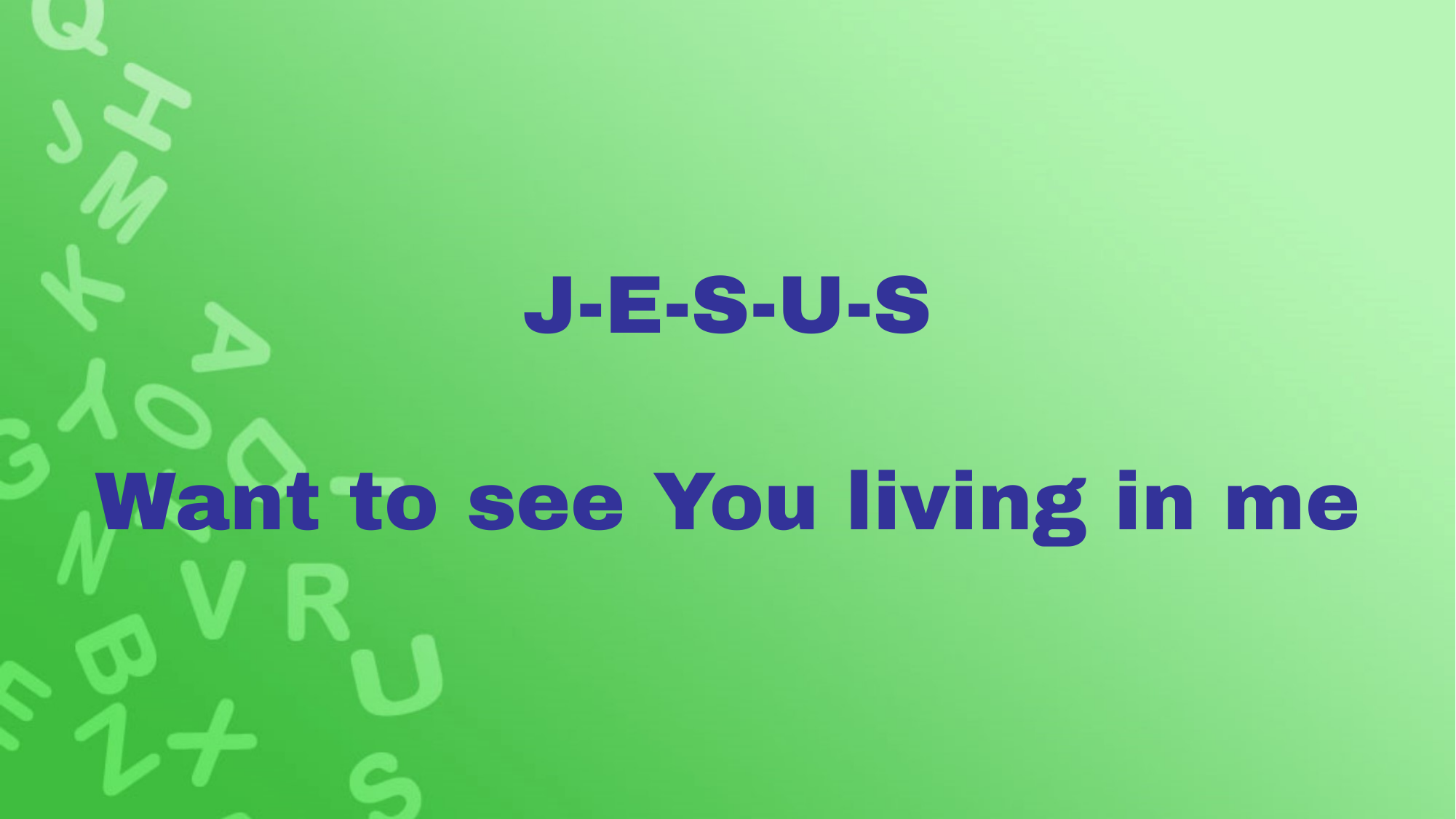

J-E-S-U-S

Want to see You living in me